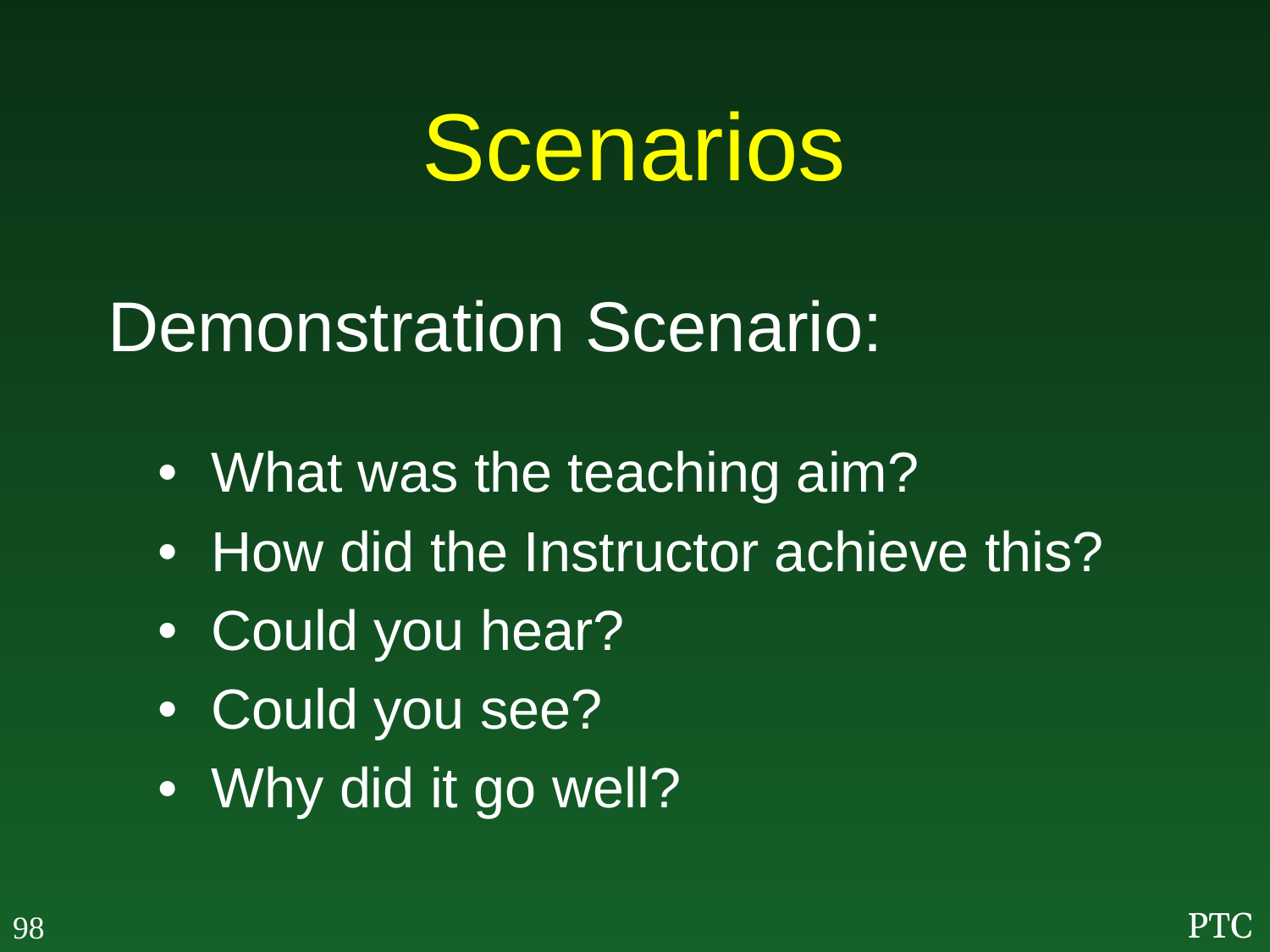

# Scenarios
Demonstration Scenario:

What was the teaching aim?
How did the Instructor achieve this?
Could you hear?
Could you see?
Why did it go well?
98